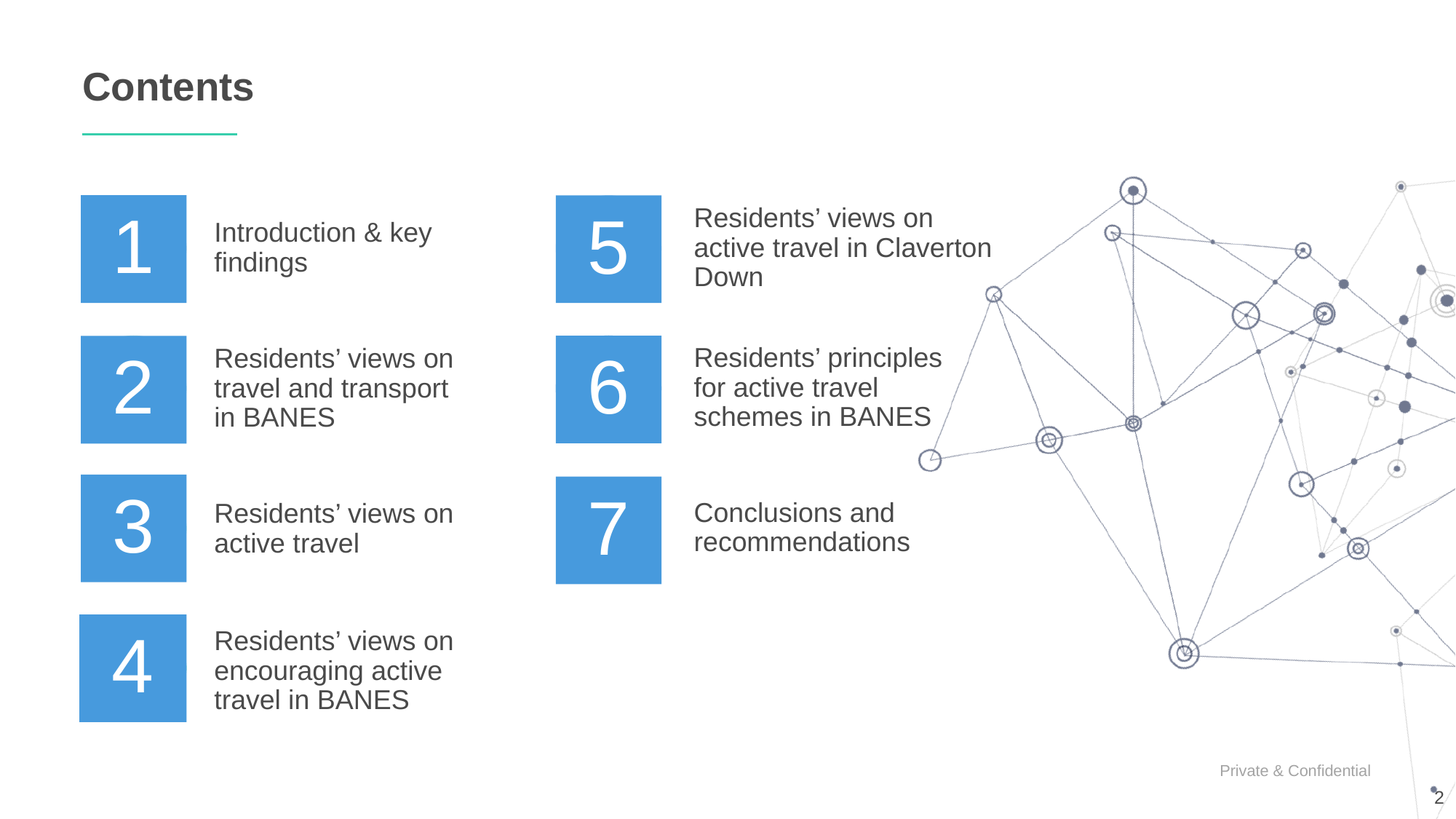

Contents
1
Introduction & key findings
5
Residents’ views on active travel in Claverton Down
Residents’ principles for active travel schemes in BANES
6
2
Residents’ views on travel and transport in BANES
3
Conclusions and recommendations
7
Residents’ views on active travel
4
Residents’ views on encouraging active travel in BANES